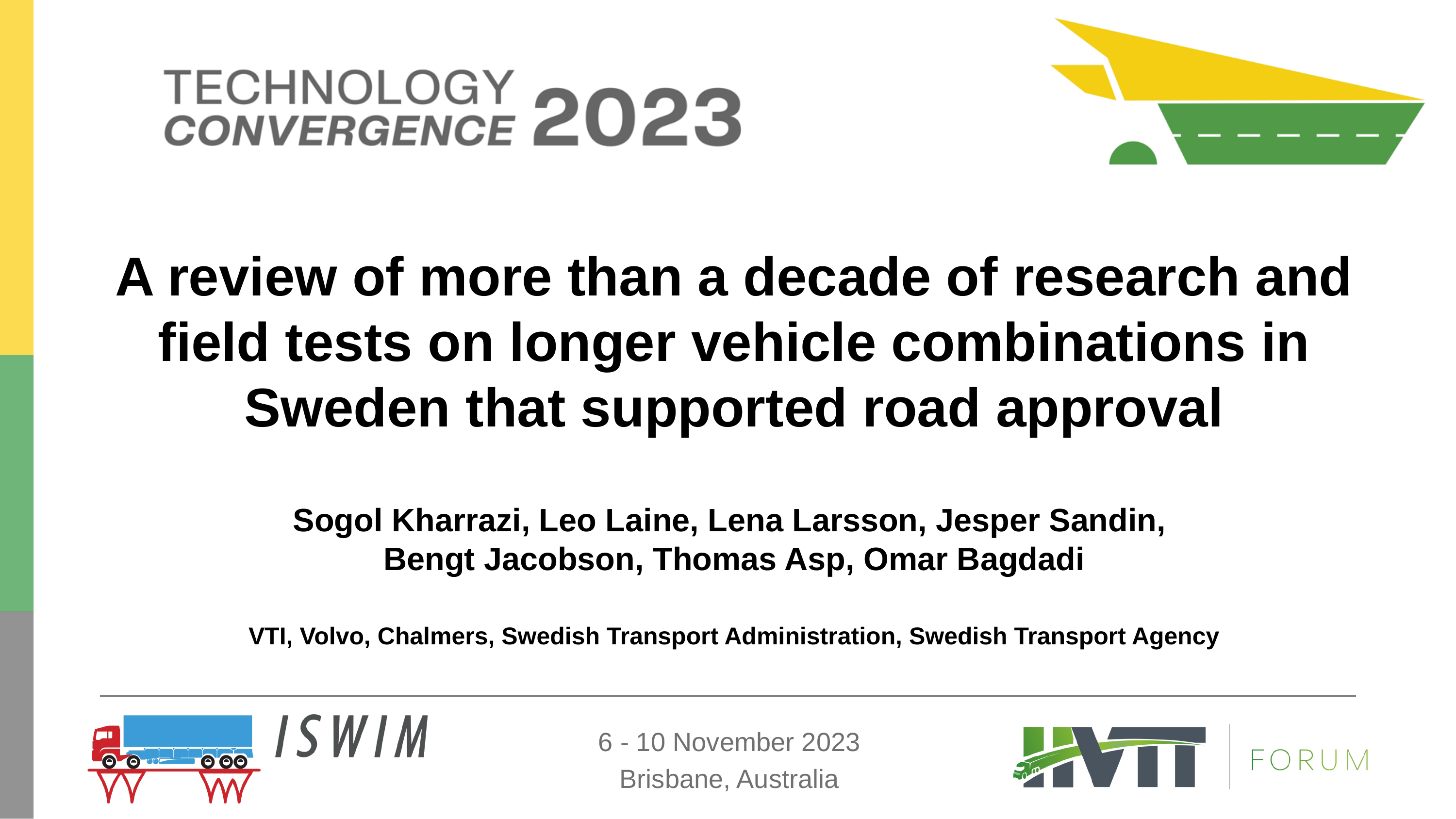

# A review of more than a decade of research and field tests on longer vehicle combinations in Sweden that supported road approval
Sogol Kharrazi, Leo Laine, Lena Larsson, Jesper Sandin,
Bengt Jacobson, Thomas Asp, Omar Bagdadi
VTI, Volvo, Chalmers, Swedish Transport Administration, Swedish Transport Agency